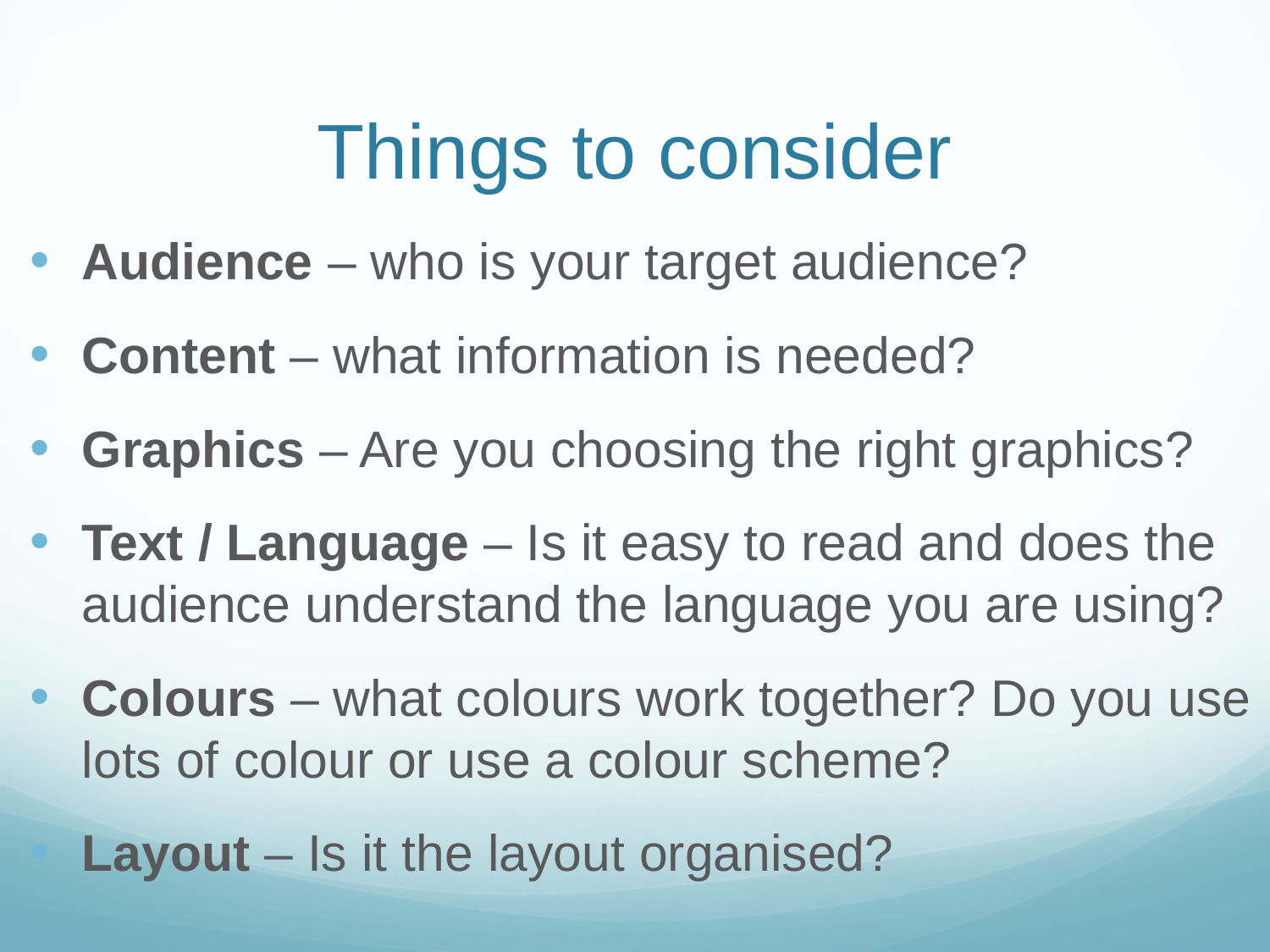

# Things to consider
Audience – who is your target audience?
Content – what information is needed?
Graphics – Are you choosing the right graphics?
Text / Language – Is it easy to read and does the audience understand the language you are using?
Colours – what colours work together? Do you use lots of colour or use a colour scheme?
Layout – Is it the layout organised?